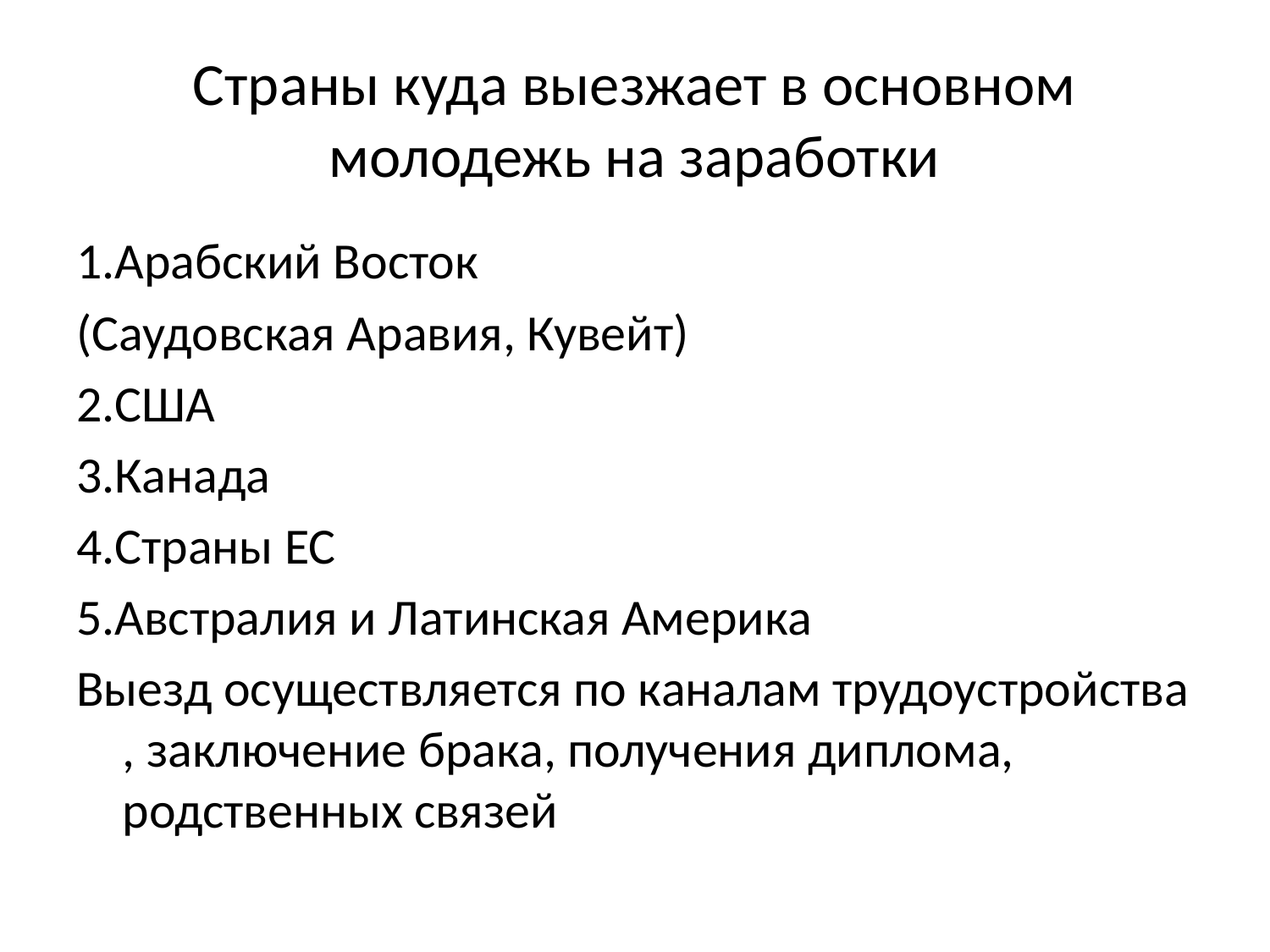

# Страны куда выезжает в основном молодежь на заработки
1.Арабский Восток
(Саудовская Аравия, Кувейт)
2.США
3.Канада
4.Страны ЕС
5.Австралия и Латинская Америка
Выезд осуществляется по каналам трудоустройства , заключение брака, получения диплома, родственных связей